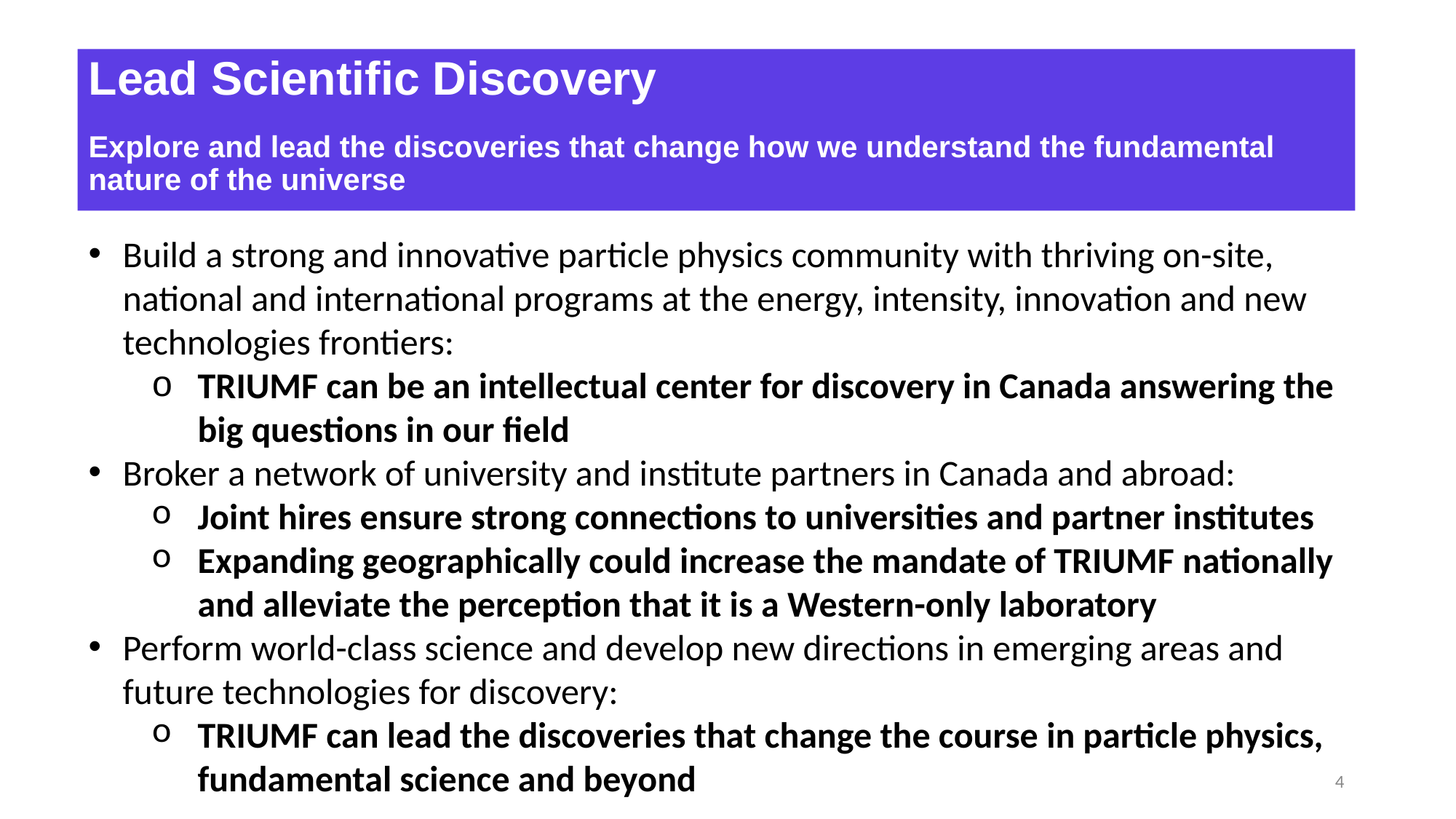

Lead Scientific Discovery

Explore and lead the discoveries that change how we understand the fundamental nature of the universe
Build a strong and innovative particle physics community with thriving on-site, national and international programs at the energy, intensity, innovation and new technologies frontiers:
TRIUMF can be an intellectual center for discovery in Canada answering the big questions in our field
Broker a network of university and institute partners in Canada and abroad:
Joint hires ensure strong connections to universities and partner institutes
Expanding geographically could increase the mandate of TRIUMF nationally and alleviate the perception that it is a Western-only laboratory
Perform world-class science and develop new directions in emerging areas and future technologies for discovery:
TRIUMF can lead the discoveries that change the course in particle physics, fundamental science and beyond
4